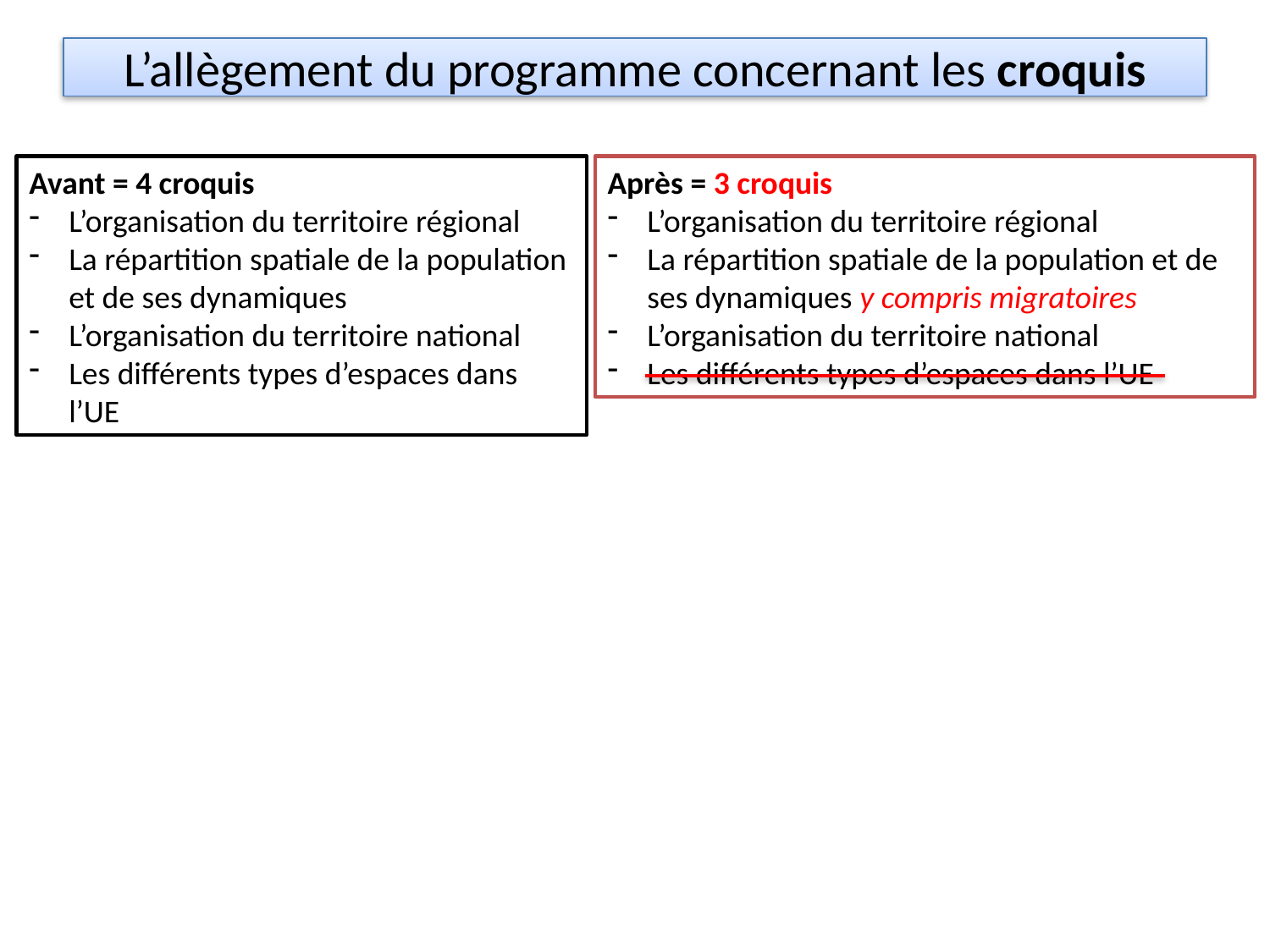

# L’allègement du programme concernant les croquis
Avant = 4 croquis
L’organisation du territoire régional
La répartition spatiale de la population et de ses dynamiques
L’organisation du territoire national
Les différents types d’espaces dans l’UE
Après = 3 croquis
L’organisation du territoire régional
La répartition spatiale de la population et de ses dynamiques y compris migratoires
L’organisation du territoire national
Les différents types d’espaces dans l’UE